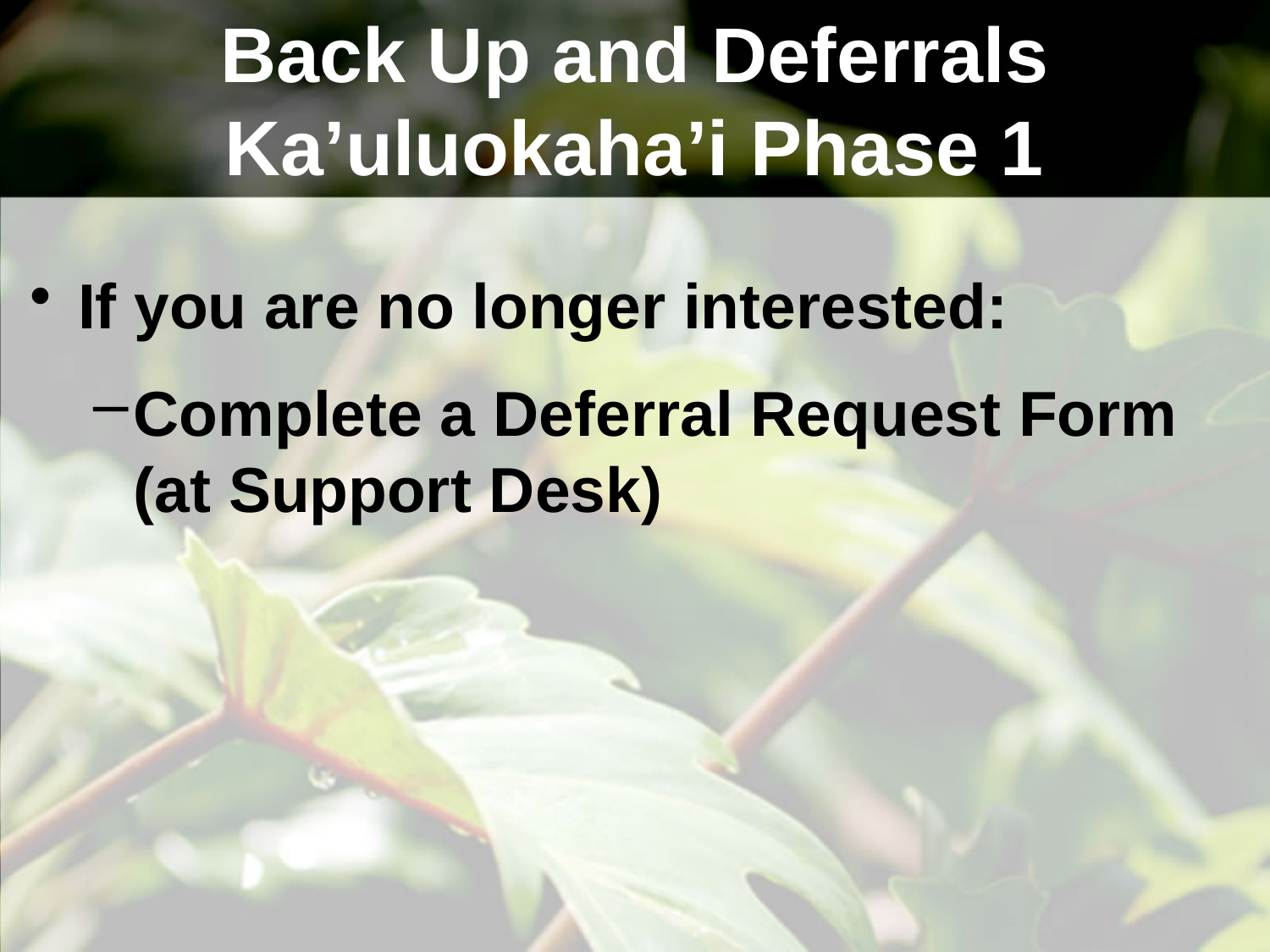

# Back Up and Deferrals Ka’uluokaha’i Phase 1
If you are no longer interested:
Complete a Deferral Request Form (at Support Desk)